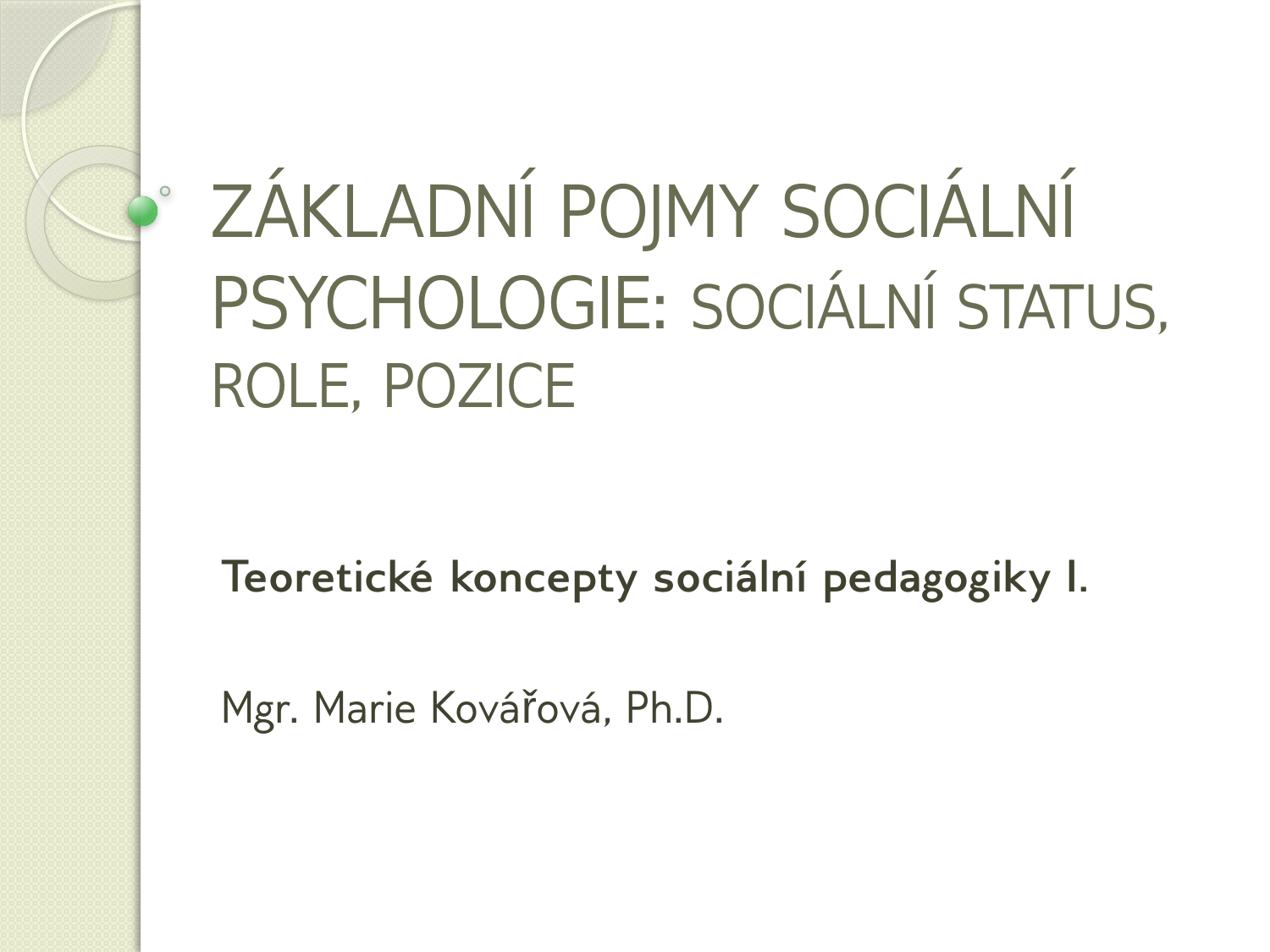

# ZÁKLADNÍ POJMY SOCIÁLNÍ PSYCHOLOGIE: SOCIÁLNÍ STATUS, ROLE, POZICE
Teoretické koncepty sociální pedagogiky I.

Mgr. Marie Kovářová, Ph.D.